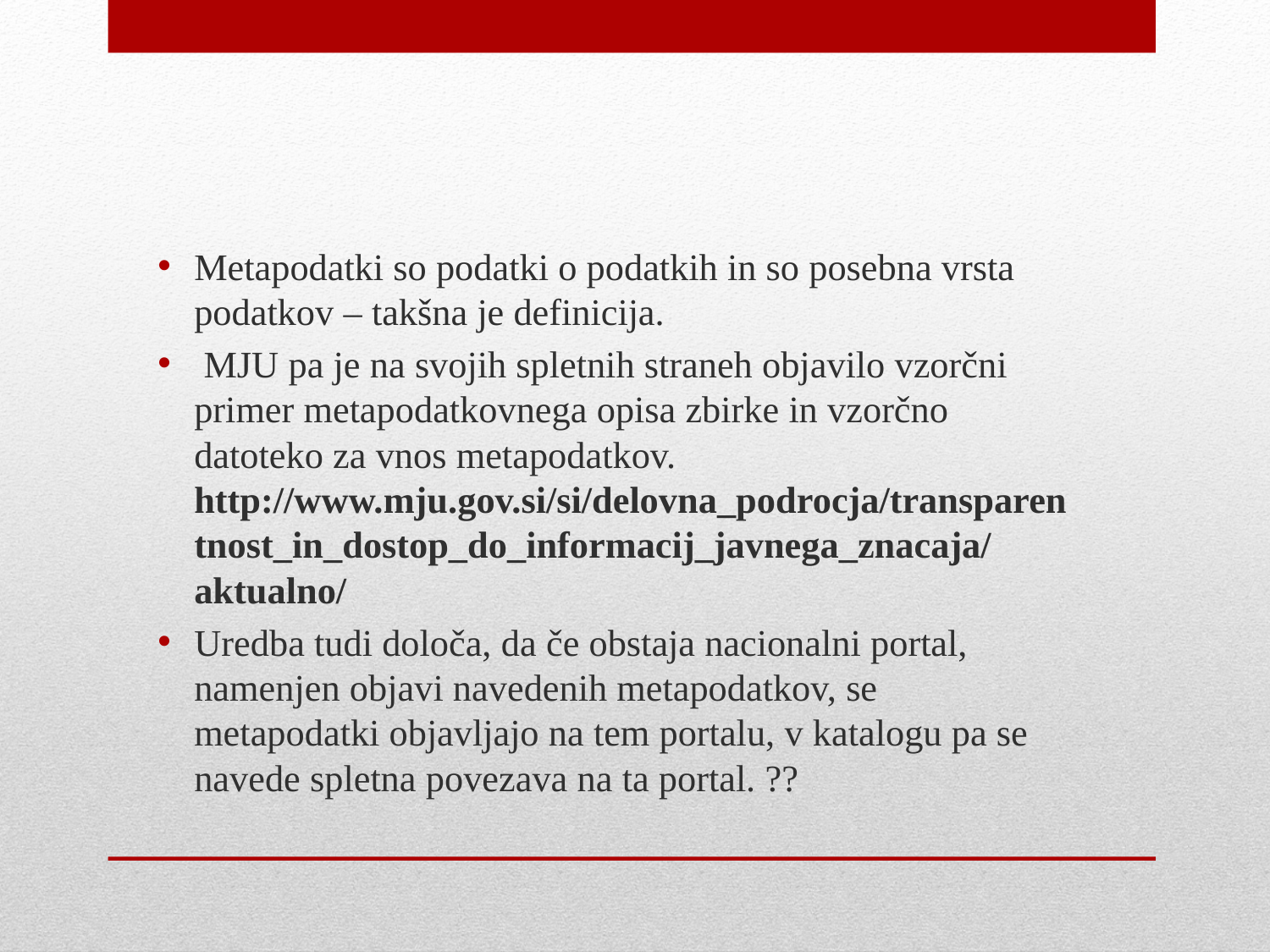

#
Metapodatki so podatki o podatkih in so posebna vrsta podatkov – takšna je definicija.
 MJU pa je na svojih spletnih straneh objavilo vzorčni primer metapodatkovnega opisa zbirke in vzorčno datoteko za vnos metapodatkov. http://www.mju.gov.si/si/delovna_podrocja/transparentnost_in_dostop_do_informacij_javnega_znacaja/aktualno/
Uredba tudi določa, da če obstaja nacionalni portal, namenjen objavi navedenih metapodatkov, se metapodatki objavljajo na tem portalu, v katalogu pa se navede spletna povezava na ta portal. ??